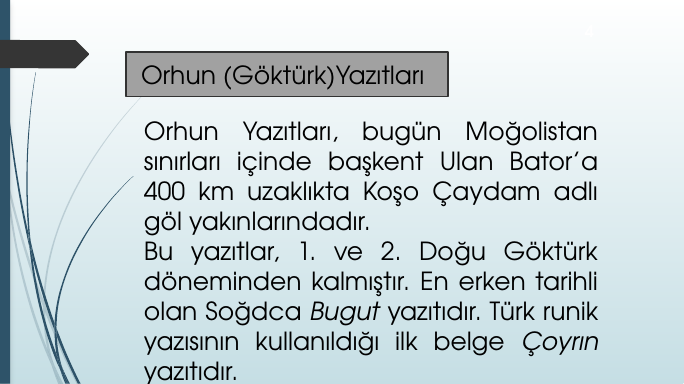

4
Orhun (Göktürk)Yazıtları
Orhun Yazıtları, bugün Moğolistan sınırları içinde başkent Ulan Bator’a 400 km uzaklıkta Koşo Çaydam adlı göl yakınlarındadır.
Bu yazıtlar, 1. ve 2. Doğu Göktürk döneminden kalmıştır. En erken tarihli olan Soğdca Bugut yazıtıdır. Türk runik yazısının kullanıldığı ilk belge Çoyrın yazıtıdır.